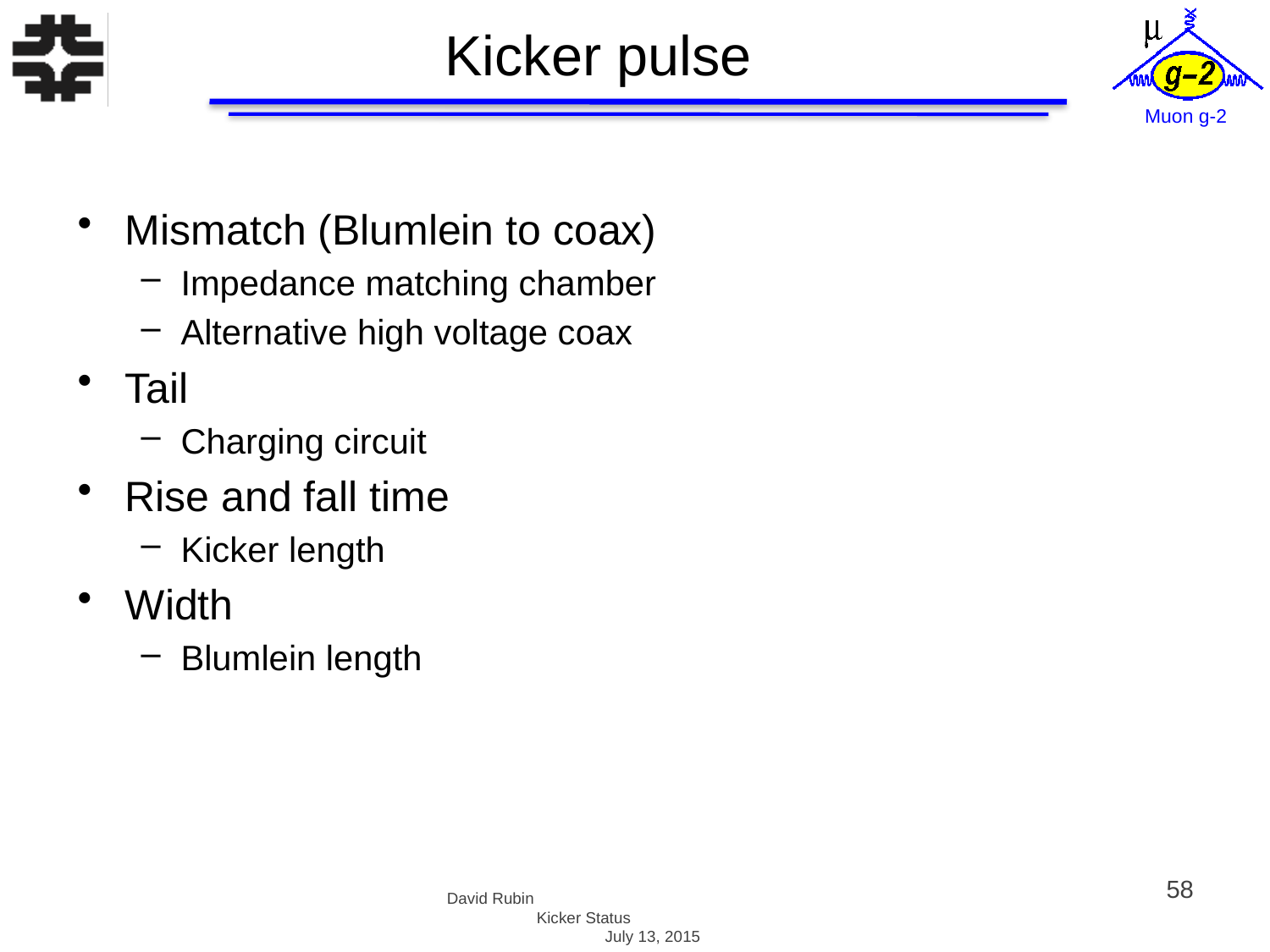

# Kicker pulse
Mismatch (Blumlein to coax)
Impedance matching chamber
Alternative high voltage coax
Tail
Charging circuit
Rise and fall time
Kicker length
Width
Blumlein length
58
David Rubin                                                                                      Kicker Status                                                    July 13, 2015